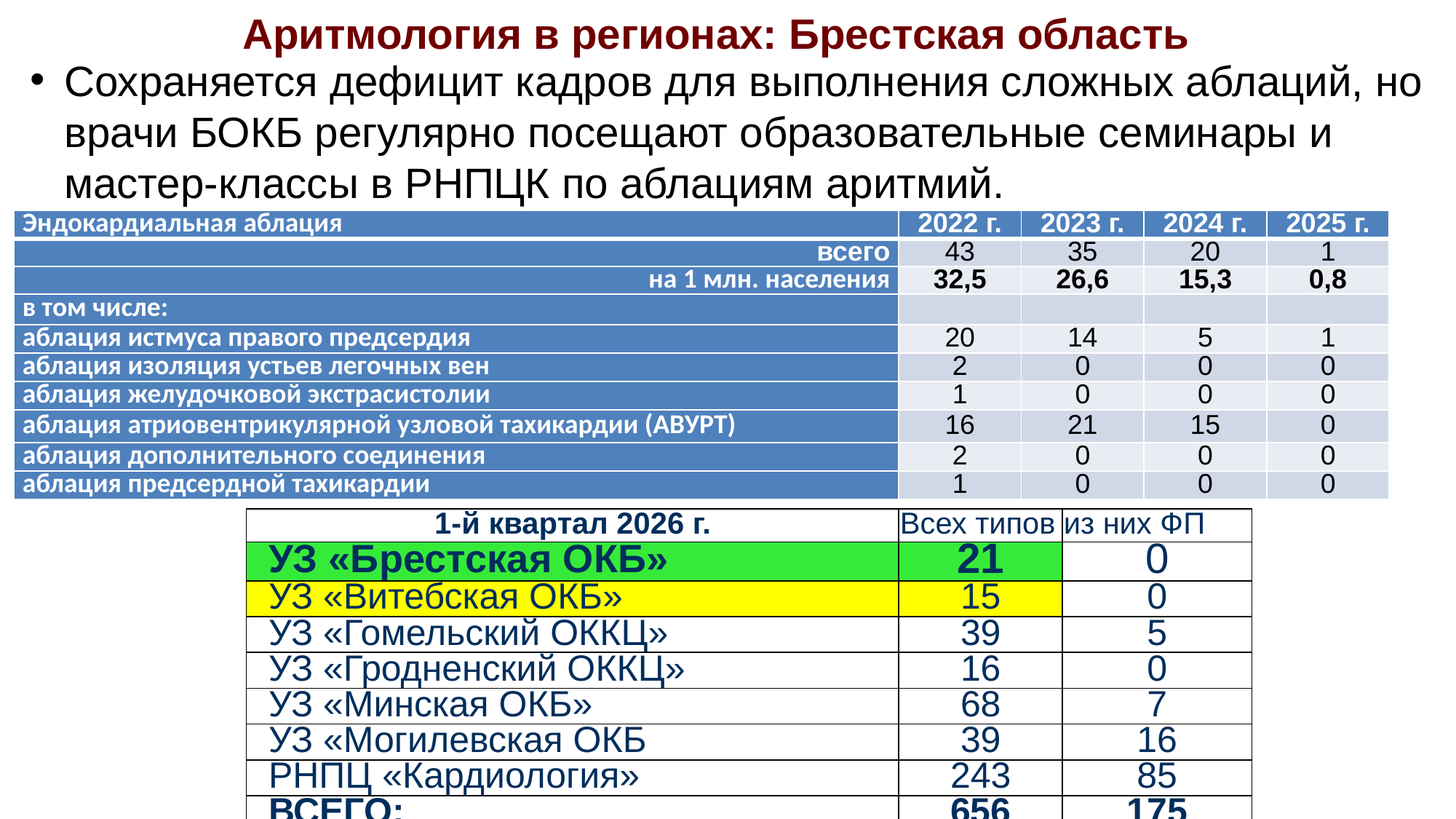

Аритмология в регионах: Брестская область
Сохраняется дефицит кадров для выполнения сложных аблаций, но врачи БОКБ регулярно посещают образовательные семинары и мастер-классы в РНПЦК по аблациям аритмий.

| Эндокардиальная аблация | 2022 г. | 2023 г. | 2024 г. | 2025 г. |
| --- | --- | --- | --- | --- |
| всего | 43 | 35 | 20 | 1 |
| на 1 млн. населения | 32,5 | 26,6 | 15,3 | 0,8 |
| в том числе: |  |  |  |  |
| аблация истмуса правого предсердия | 20 | 14 | 5 | 1 |
| аблация изоляция устьев легочных вен | 2 | 0 | 0 | 0 |
| аблация желудочковой экстрасистолии | 1 | 0 | 0 | 0 |
| аблация атриовентрикулярной узловой тахикардии (АВУРТ) | 16 | 21 | 15 | 0 |
| аблация дополнительного соединения | 2 | 0 | 0 | 0 |
| аблация предсердной тахикардии | 1 | 0 | 0 | 0 |
| 1-й квартал 2026 г. | Всех типов | из них ФП |
| --- | --- | --- |
| УЗ «Брестская ОКБ» | 21 | 0 |
| УЗ «Витебская ОКБ» | 15 | 0 |
| УЗ «Гомельский ОККЦ» | 39 | 5 |
| УЗ «Гродненский ОККЦ» | 16 | 0 |
| УЗ «Минская ОКБ» | 68 | 7 |
| УЗ «Могилевская ОКБ | 39 | 16 |
| РНПЦ «Кардиология» | 243 | 85 |
| ВСЕГО: | 656 | 175 |